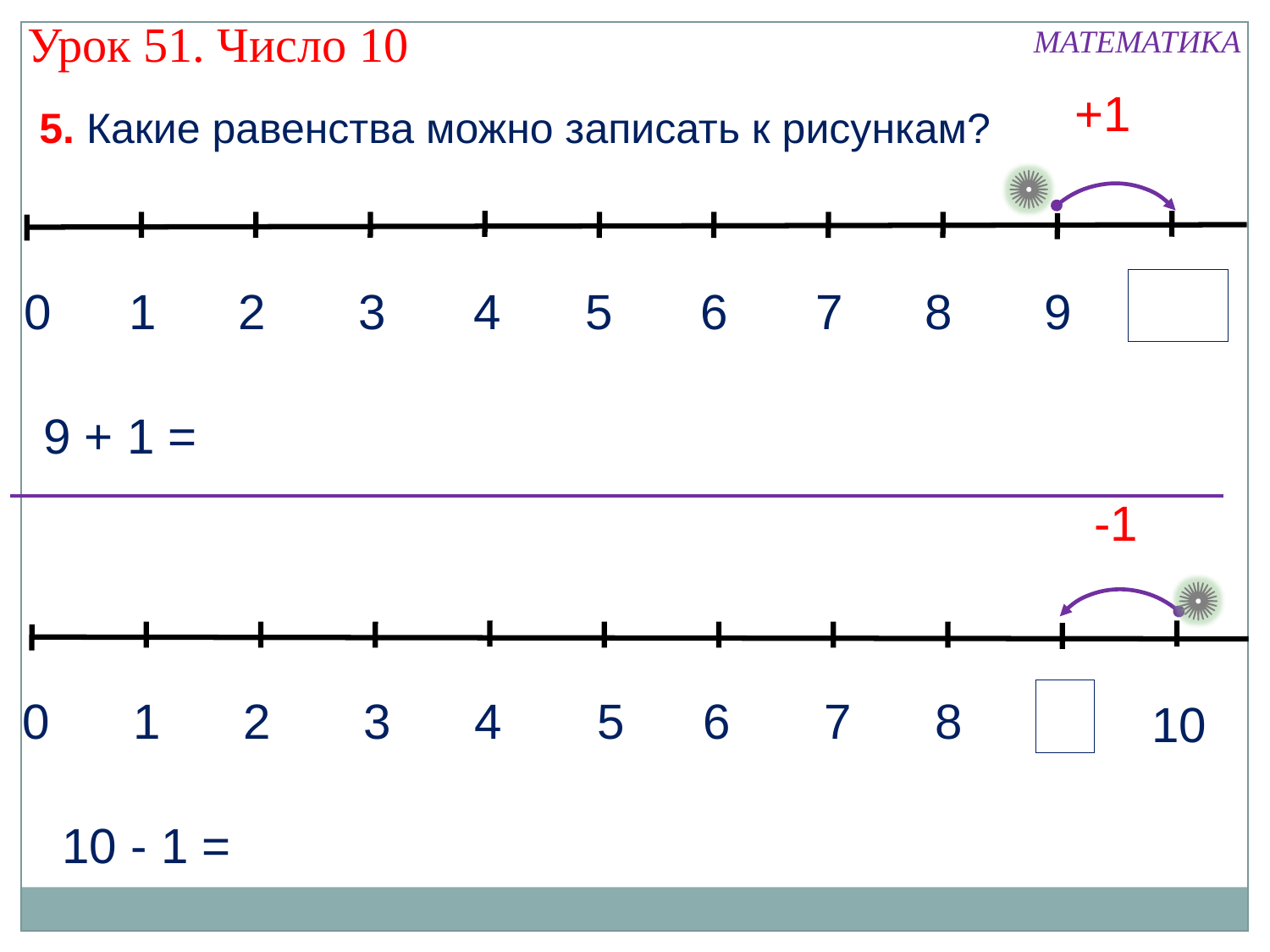

Урок 51. Число 10
МАТЕМАТИКА
+1
5. Какие равенства можно записать к рисункам?

10
10
0
1
2
3
4
5
6
7
8
9
10
9 + 1 =
-1

0
1
2
3
4
5
6
7
8
9
9
10
10 - 1 =